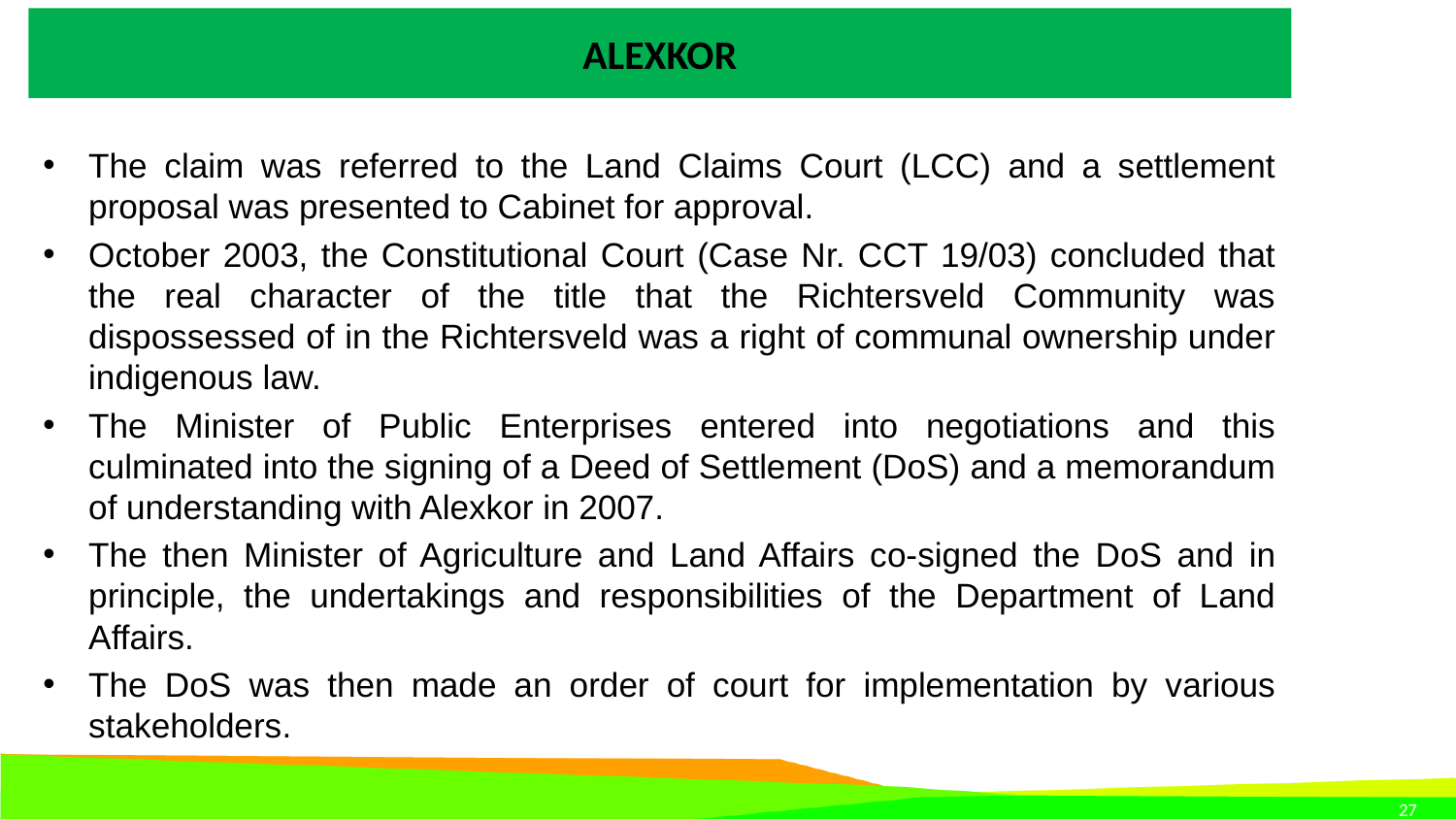

# ALEXKOR

The claim was referred to the Land Claims Court (LCC) and a settlement proposal was presented to Cabinet for approval.
October 2003, the Constitutional Court (Case Nr. CCT 19/03) concluded that the real character of the title that the Richtersveld Community was dispossessed of in the Richtersveld was a right of communal ownership under indigenous law.
The Minister of Public Enterprises entered into negotiations and this culminated into the signing of a Deed of Settlement (DoS) and a memorandum of understanding with Alexkor in 2007.
The then Minister of Agriculture and Land Affairs co-signed the DoS and in principle, the undertakings and responsibilities of the Department of Land Affairs.
The DoS was then made an order of court for implementation by various stakeholders.